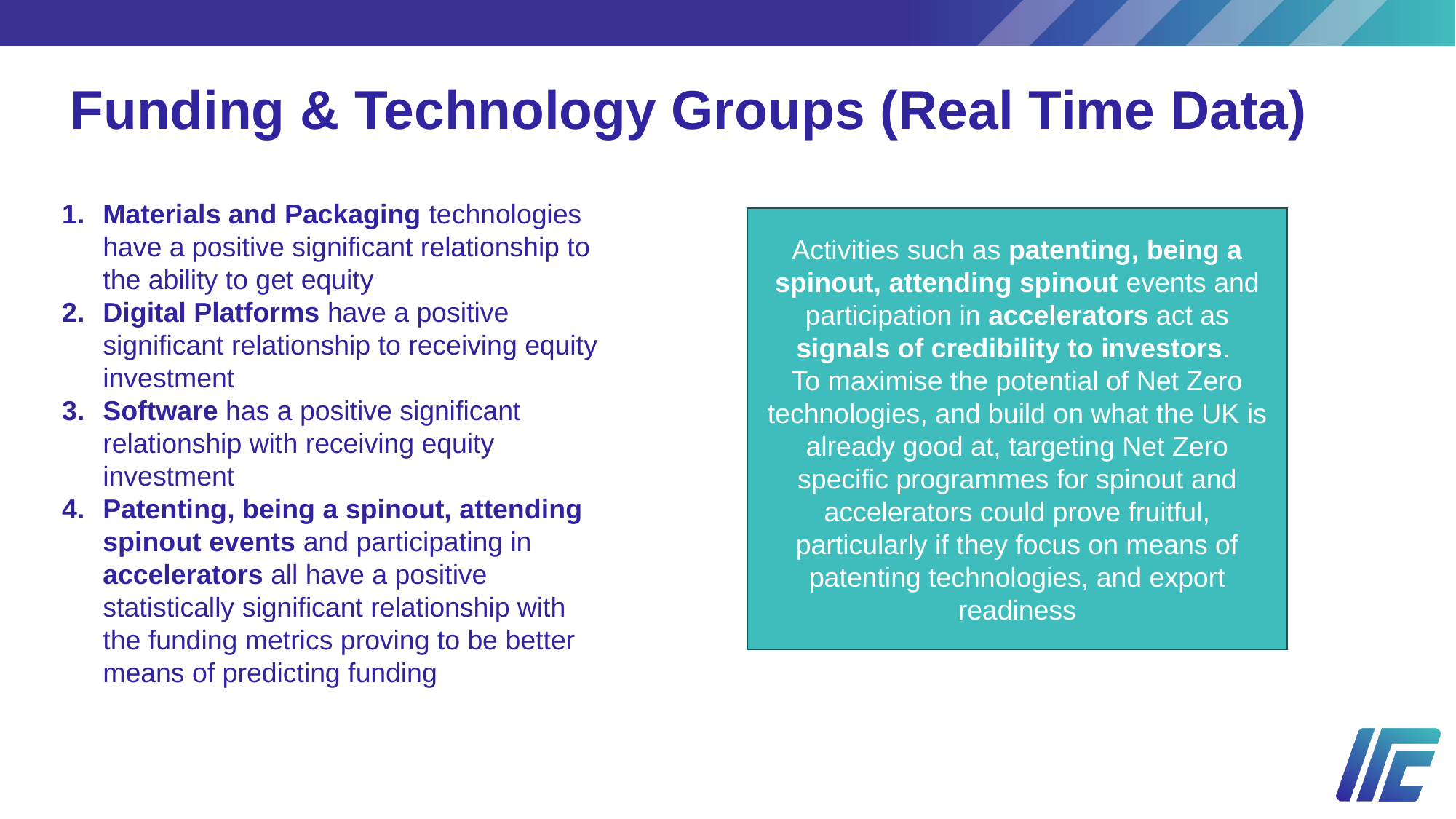

# Funding & Technology Groups (Real Time Data)
Materials and Packaging technologies have a positive significant relationship to the ability to get equity
Digital Platforms have a positive significant relationship to receiving equity investment
Software has a positive significant relationship with receiving equity investment
Patenting, being a spinout, attending spinout events and participating in accelerators all have a positive statistically significant relationship with the funding metrics proving to be better means of predicting funding

Activities such as patenting, being a spinout, attending spinout events and participation in accelerators act as signals of credibility to investors.
To maximise the potential of Net Zero technologies, and build on what the UK is already good at, targeting Net Zero specific programmes for spinout and accelerators could prove fruitful, particularly if they focus on means of patenting technologies, and export readiness